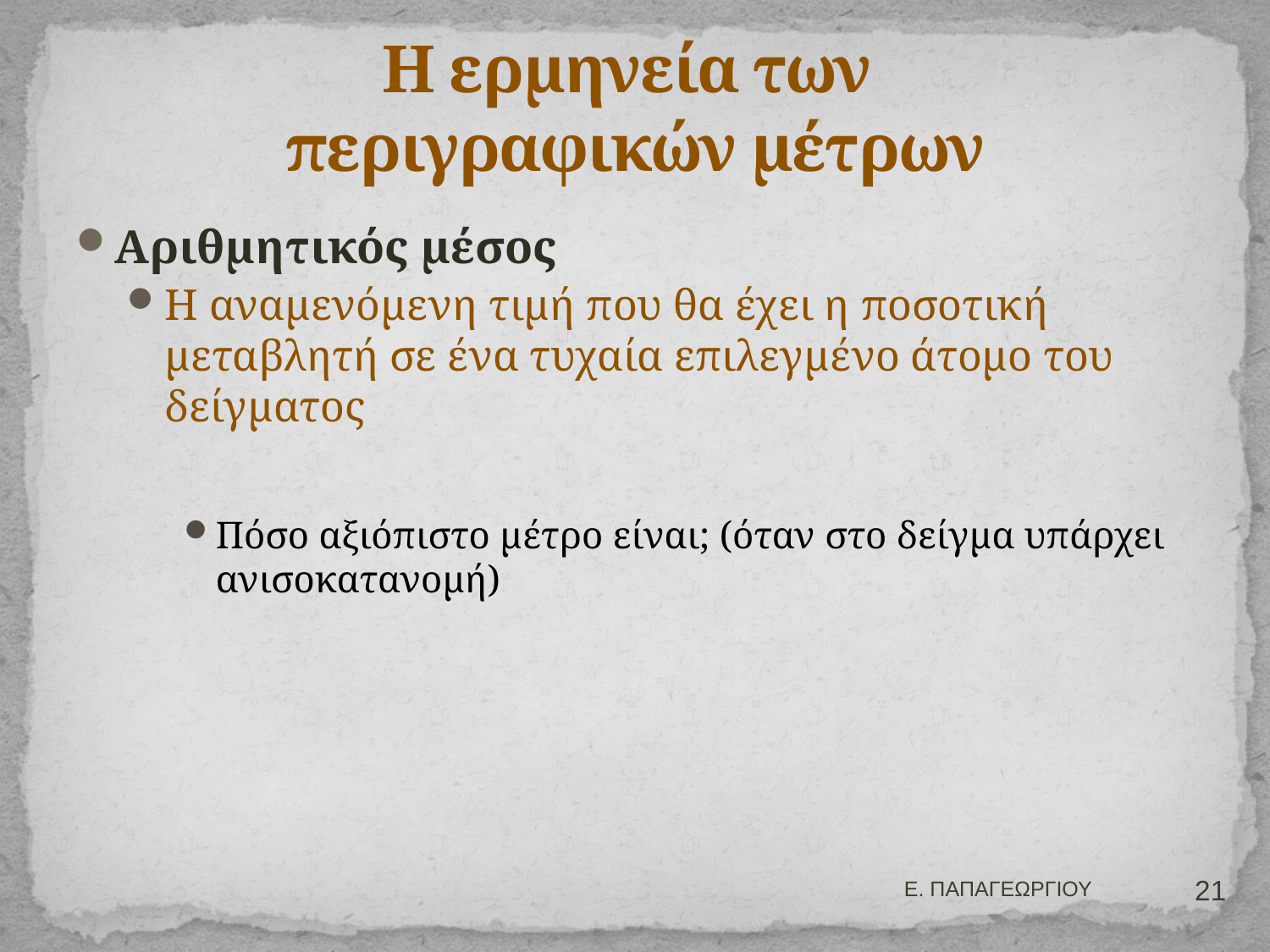

# Η ερμηνεία των περιγραφικών μέτρων
Αριθμητικός μέσος
Η αναμενόμενη τιμή που θα έχει η ποσοτική μεταβλητή σε ένα τυχαία επιλεγμένο άτομο του δείγματος

Πόσο αξιόπιστο μέτρο είναι; (όταν στο δείγμα υπάρχει ανισοκατανομή)
21
Ε. ΠΑΠΑΓΕΩΡΓΙΟΥ